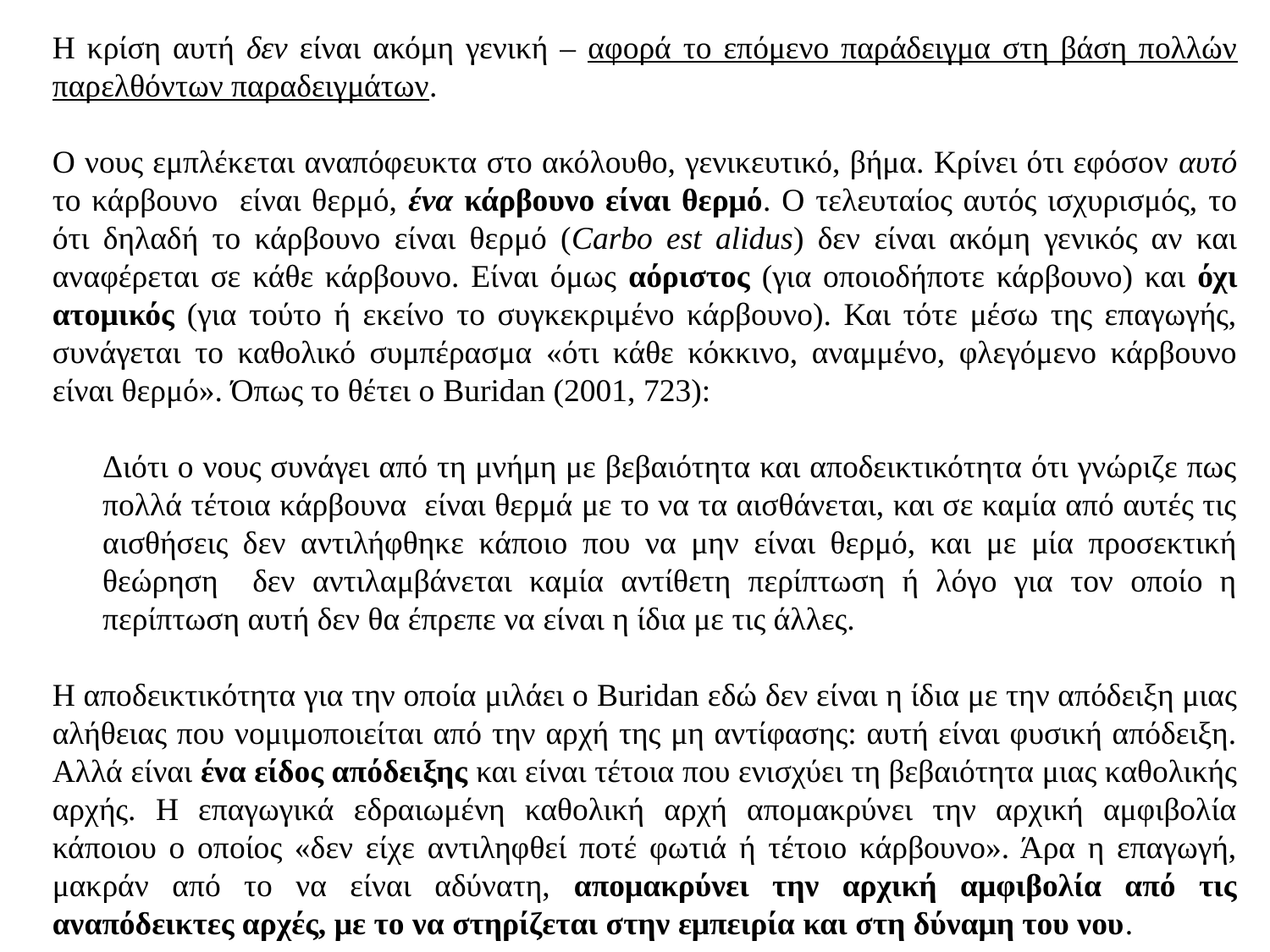

Η κρίση αυτή δεν είναι ακόμη γενική – αφορά το επόμενο παράδειγμα στη βάση πολλών παρελθόντων παραδειγμάτων.

Ο νους εμπλέκεται αναπόφευκτα στο ακόλουθο, γενικευτικό, βήμα. Κρίνει ότι εφόσον αυτό το κάρβουνο  είναι θερμό, ένα κάρβουνο είναι θερμό. Ο τελευταίος αυτός ισχυρισμός, το ότι δηλαδή το κάρβουνο είναι θερμό (Carbo est alidus) δεν είναι ακόμη γενικός αν και αναφέρεται σε κάθε κάρβουνο. Είναι όμως αόριστος (για οποιοδήποτε κάρβουνο) και όχι ατομικός (για τούτο ή εκείνο το συγκεκριμένο κάρβουνο). Και τότε μέσω της επαγωγής, συνάγεται το καθολικό συμπέρασμα «ότι κάθε κόκκινο, αναμμένο, φλεγόμενο κάρβουνο είναι θερμό». Όπως το θέτει ο Buridan (2001, 723):

Διότι ο νους συνάγει από τη μνήμη με βεβαιότητα και αποδεικτικότητα ότι γνώριζε πως πολλά τέτοια κάρβουνα  είναι θερμά με το να τα αισθάνεται, και σε καμία από αυτές τις αισθήσεις δεν αντιλήφθηκε κάποιο που να μην είναι θερμό, και με μία προσεκτική θεώρηση  δεν αντιλαμβάνεται καμία αντίθετη περίπτωση ή λόγο για τον οποίο η περίπτωση αυτή δεν θα έπρεπε να είναι η ίδια με τις άλλες.

Η αποδεικτικότητα για την οποία μιλάει ο Buridan εδώ δεν είναι η ίδια με την απόδειξη μιας αλήθειας που νομιμοποιείται από την αρχή της μη αντίφασης: αυτή είναι φυσική απόδειξη. Αλλά είναι ένα είδος απόδειξης και είναι τέτοια που ενισχύει τη βεβαιότητα μιας καθολικής αρχής. Η επαγωγικά εδραιωμένη καθολική αρχή απομακρύνει την αρχική αμφιβολία κάποιου ο οποίος «δεν είχε αντιληφθεί ποτέ φωτιά ή τέτοιο κάρβουνο». Άρα η επαγωγή, μακράν από το να είναι αδύνατη, απομακρύνει την αρχική αμφιβολία από τις αναπόδεικτες αρχές, με το να στηρίζεται στην εμπειρία και στη δύναμη του νου.